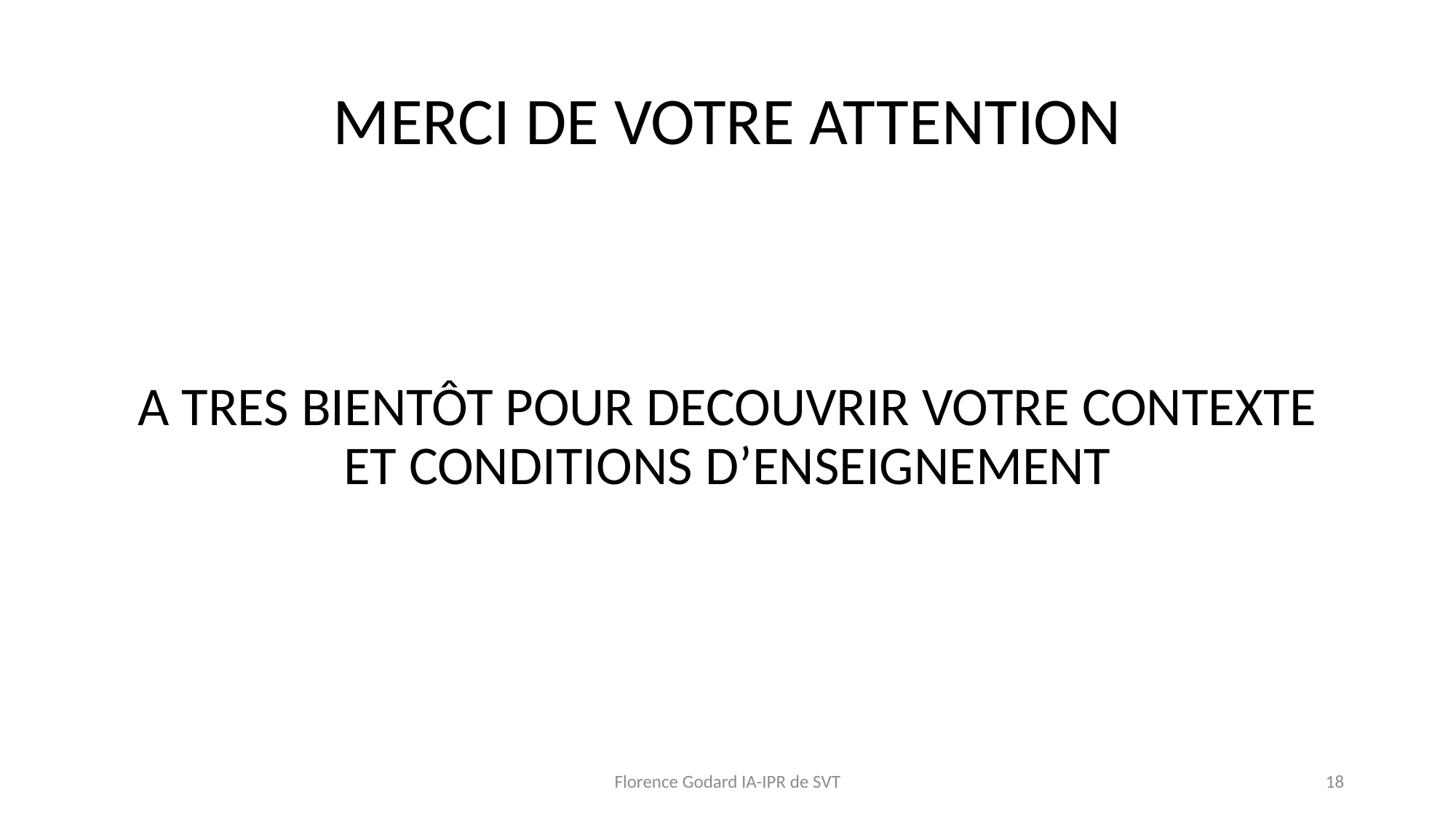

# MERCI DE VOTRE ATTENTION

A TRES BIENTÔT POUR DECOUVRIR VOTRE CONTEXTE ET CONDITIONS D’ENSEIGNEMENT
Florence Godard IA-IPR de SVT
18